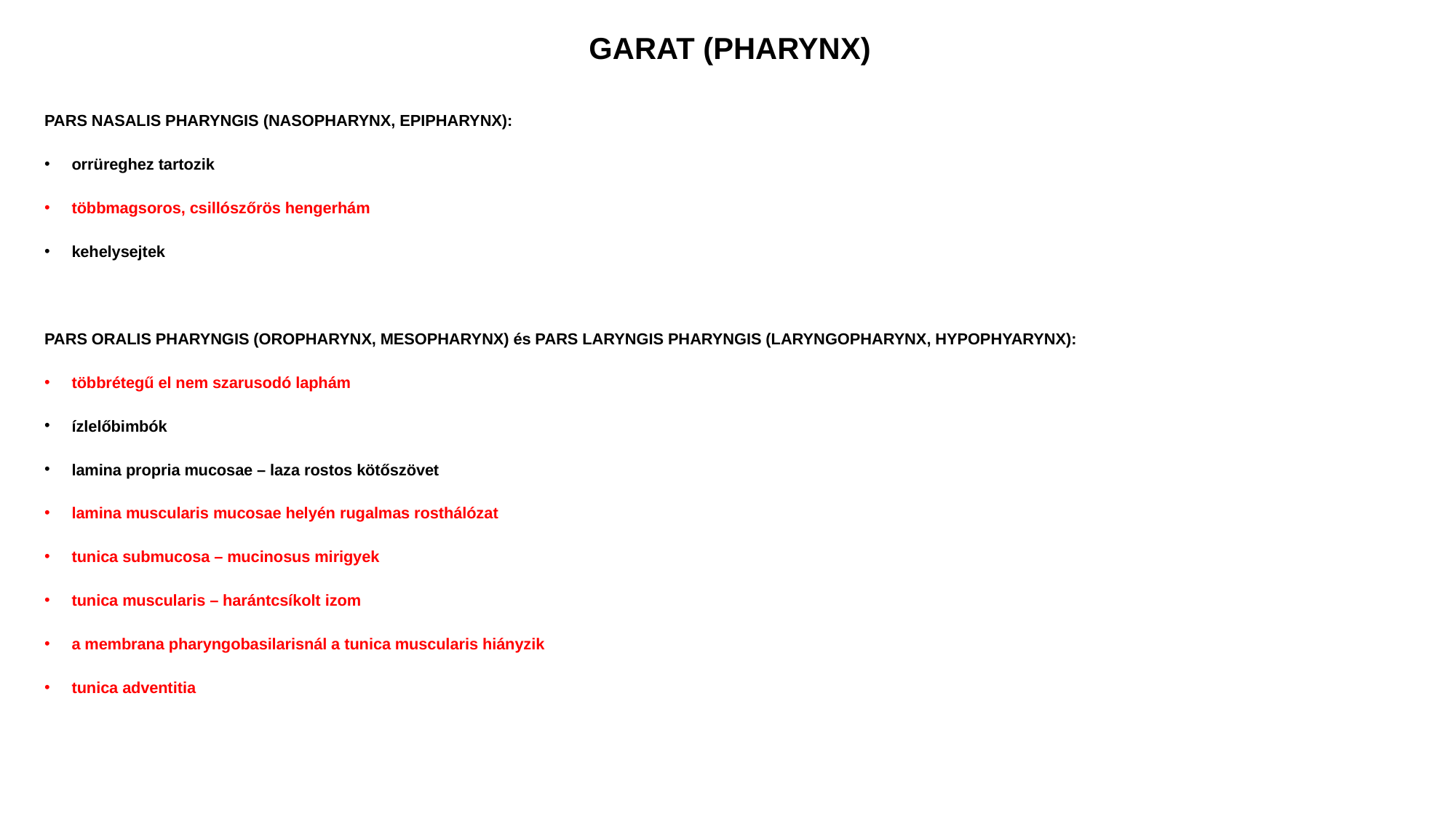

# GARAT (PHARYNX)
PARS NASALIS PHARYNGIS (NASOPHARYNX, EPIPHARYNX):
orrüreghez tartozik
többmagsoros, csillószőrös hengerhám
kehelysejtek

PARS ORALIS PHARYNGIS (OROPHARYNX, MESOPHARYNX) és PARS LARYNGIS PHARYNGIS (LARYNGOPHARYNX, HYPOPHYARYNX):
többrétegű el nem szarusodó laphám
ízlelőbimbók
lamina propria mucosae – laza rostos kötőszövet
lamina muscularis mucosae helyén rugalmas rosthálózat
tunica submucosa – mucinosus mirigyek
tunica muscularis – harántcsíkolt izom
a membrana pharyngobasilarisnál a tunica muscularis hiányzik
tunica adventitia